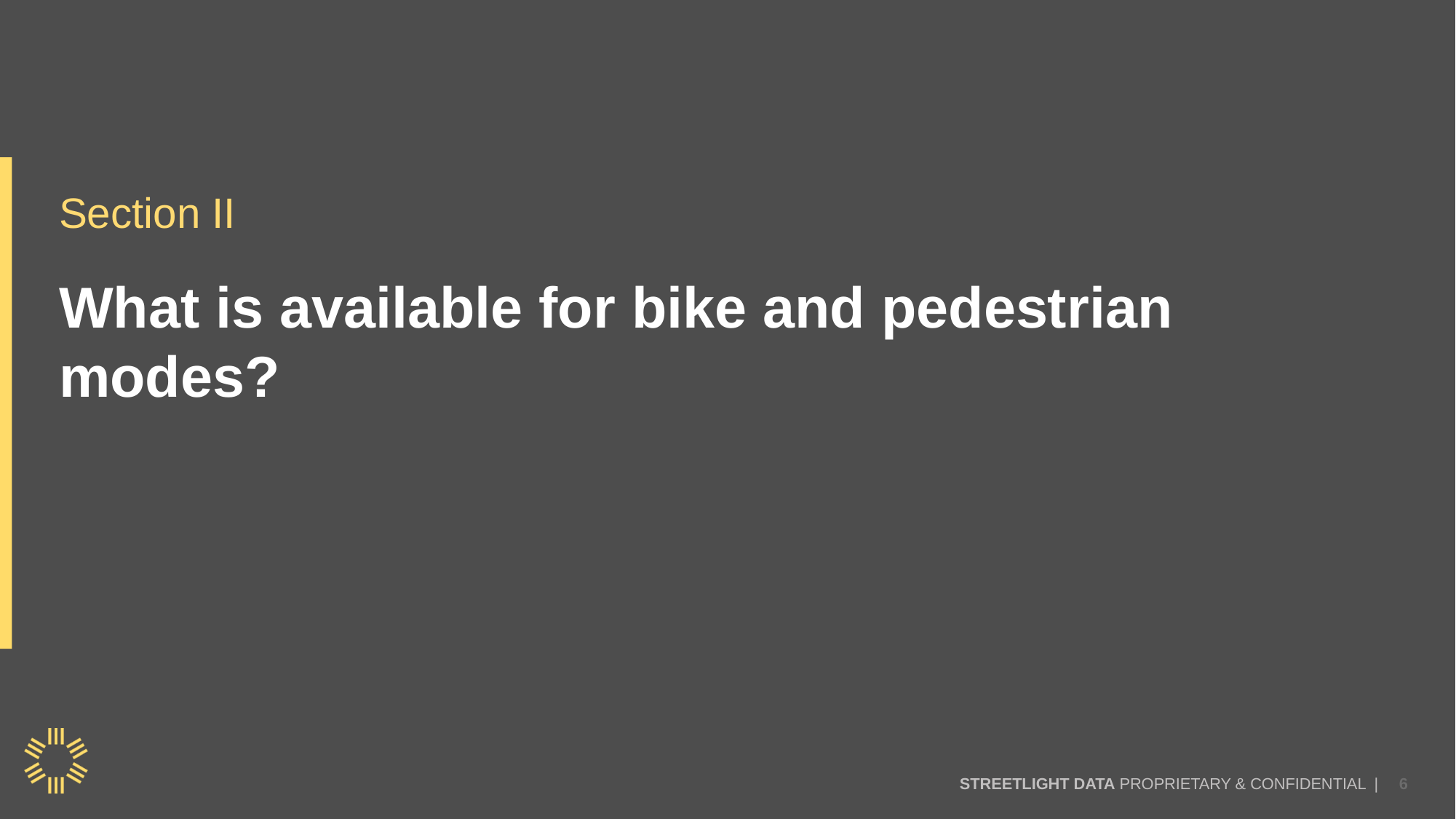

Section II
What is available for bike and pedestrian modes?
STREETLIGHT DATA PROPRIETARY & CONFIDENTIAL  |
6